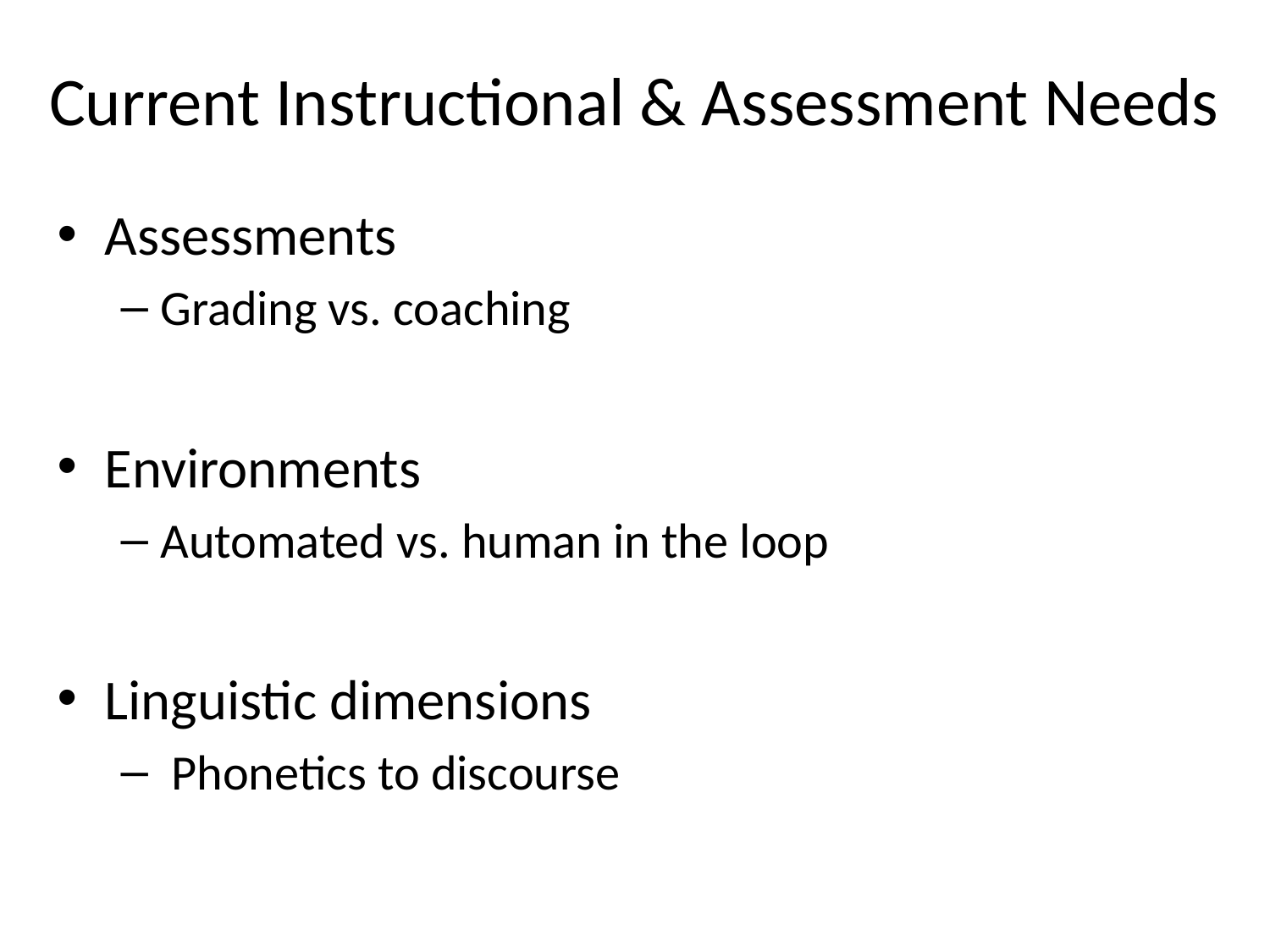

# Current Instructional & Assessment Needs
Assessments
Grading vs. coaching

Environments
Automated vs. human in the loop

Linguistic dimensions
 Phonetics to discourse